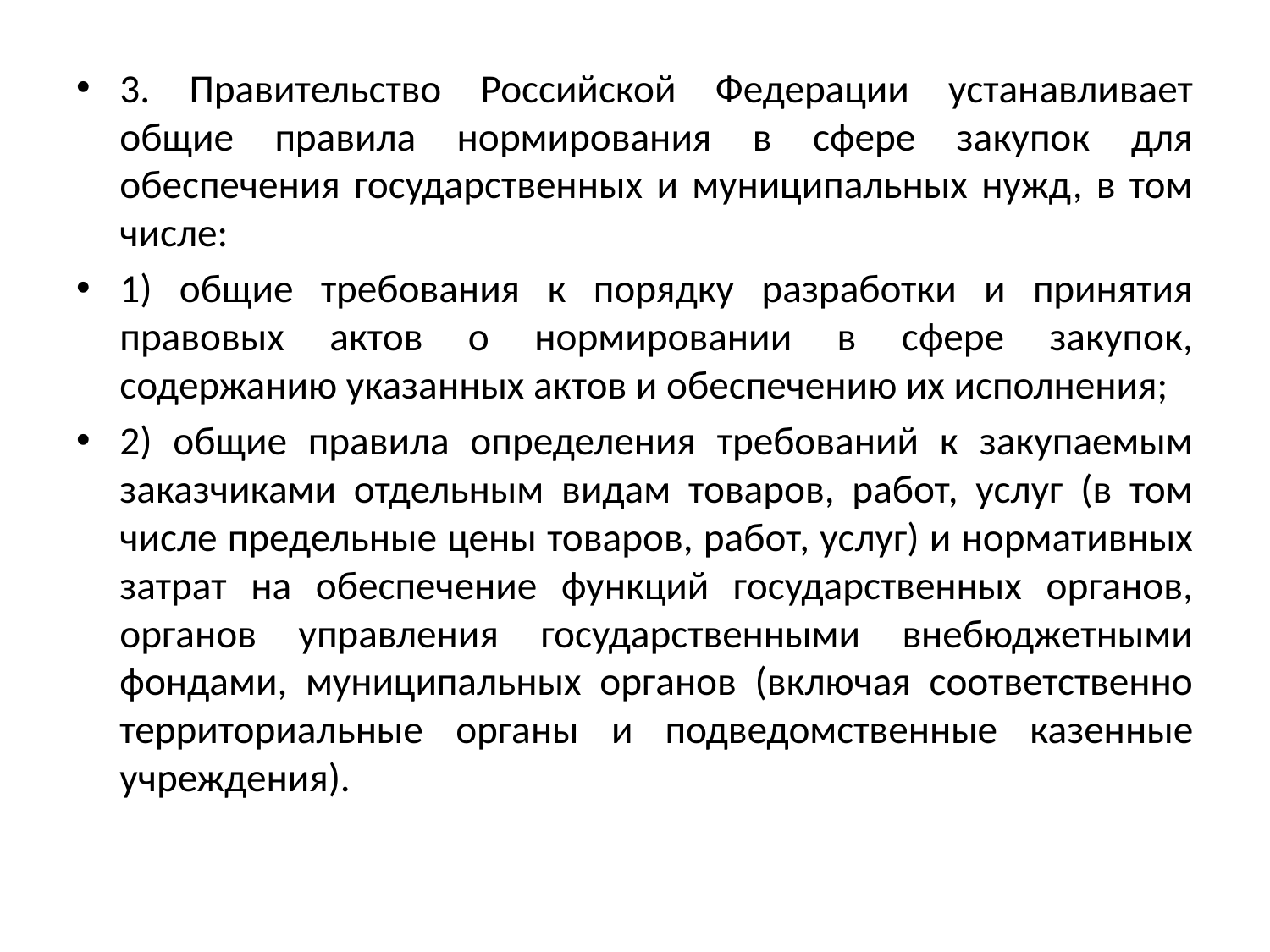

3. Правительство Российской Федерации устанавливает общие правила нормирования в сфере закупок для обеспечения государственных и муниципальных нужд, в том числе:
1) общие требования к порядку разработки и принятия правовых актов о нормировании в сфере закупок, содержанию указанных актов и обеспечению их исполнения;
2) общие правила определения требований к закупаемым заказчиками отдельным видам товаров, работ, услуг (в том числе предельные цены товаров, работ, услуг) и нормативных затрат на обеспечение функций государственных органов, органов управления государственными внебюджетными фондами, муниципальных органов (включая соответственно территориальные органы и подведомственные казенные учреждения).